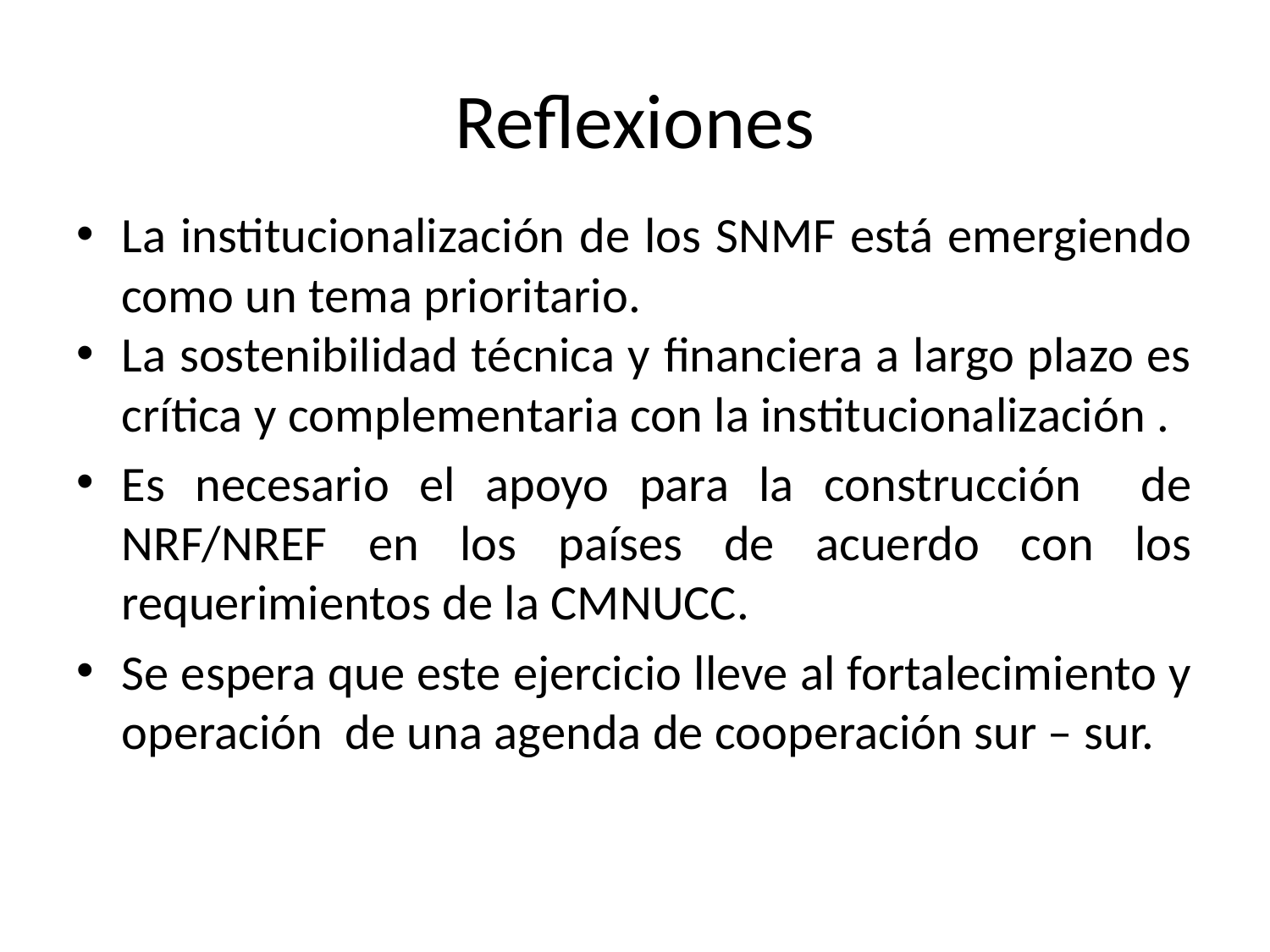

# Reflexiones
La institucionalización de los SNMF está emergiendo como un tema prioritario.
La sostenibilidad técnica y financiera a largo plazo es crítica y complementaria con la institucionalización .
Es necesario el apoyo para la construcción  de NRF/NREF en los países de acuerdo con los requerimientos de la CMNUCC.
Se espera que este ejercicio lleve al fortalecimiento y operación  de una agenda de cooperación sur – sur.